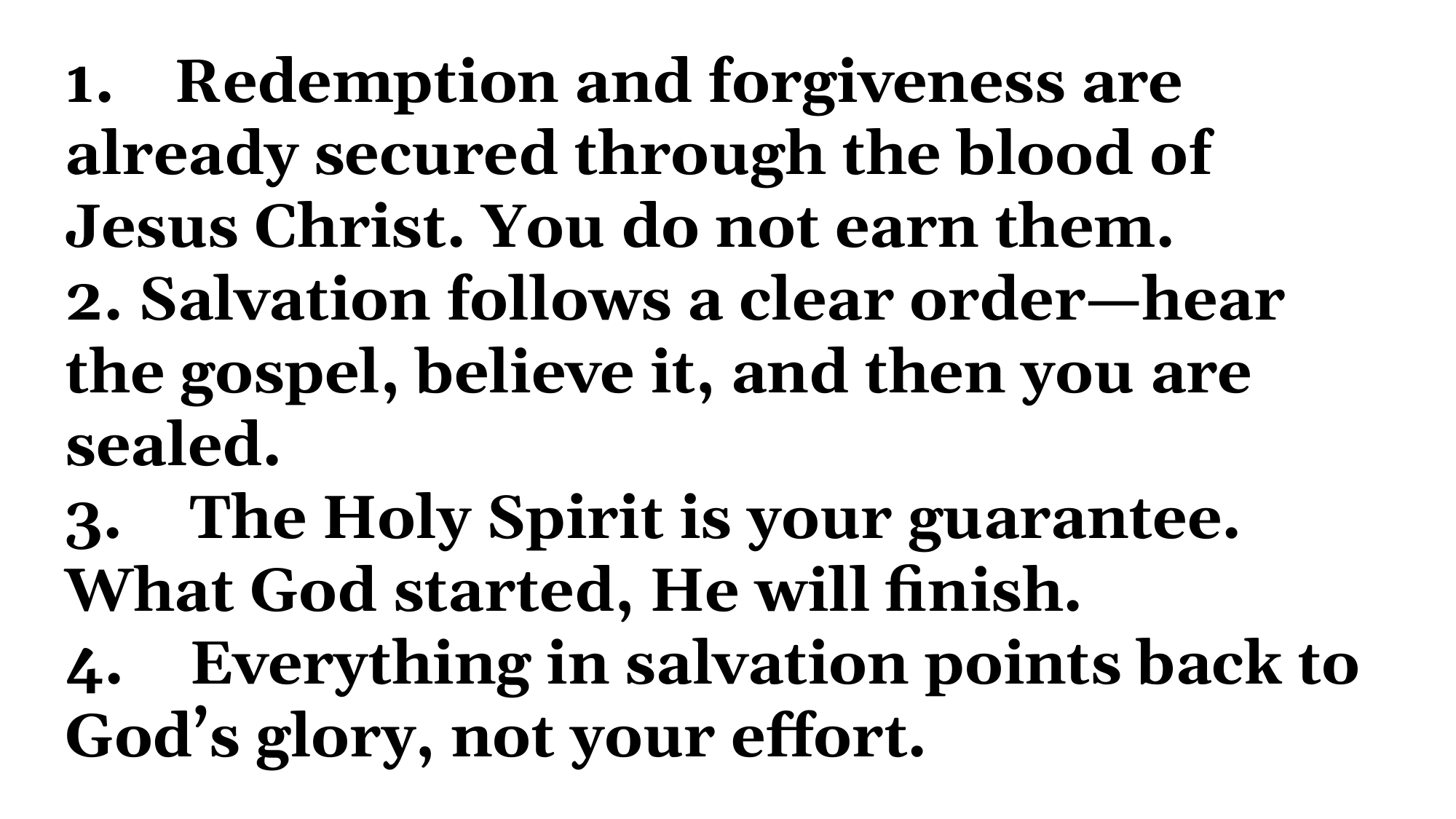

1.	Redemption and forgiveness are already secured through the blood of Jesus Christ. You do not earn them.
2. Salvation follows a clear order—hear the gospel, believe it, and then you are sealed.
3.	 The Holy Spirit is your guarantee. What God started, He will finish.
4.	 Everything in salvation points back to God’s glory, not your effort.